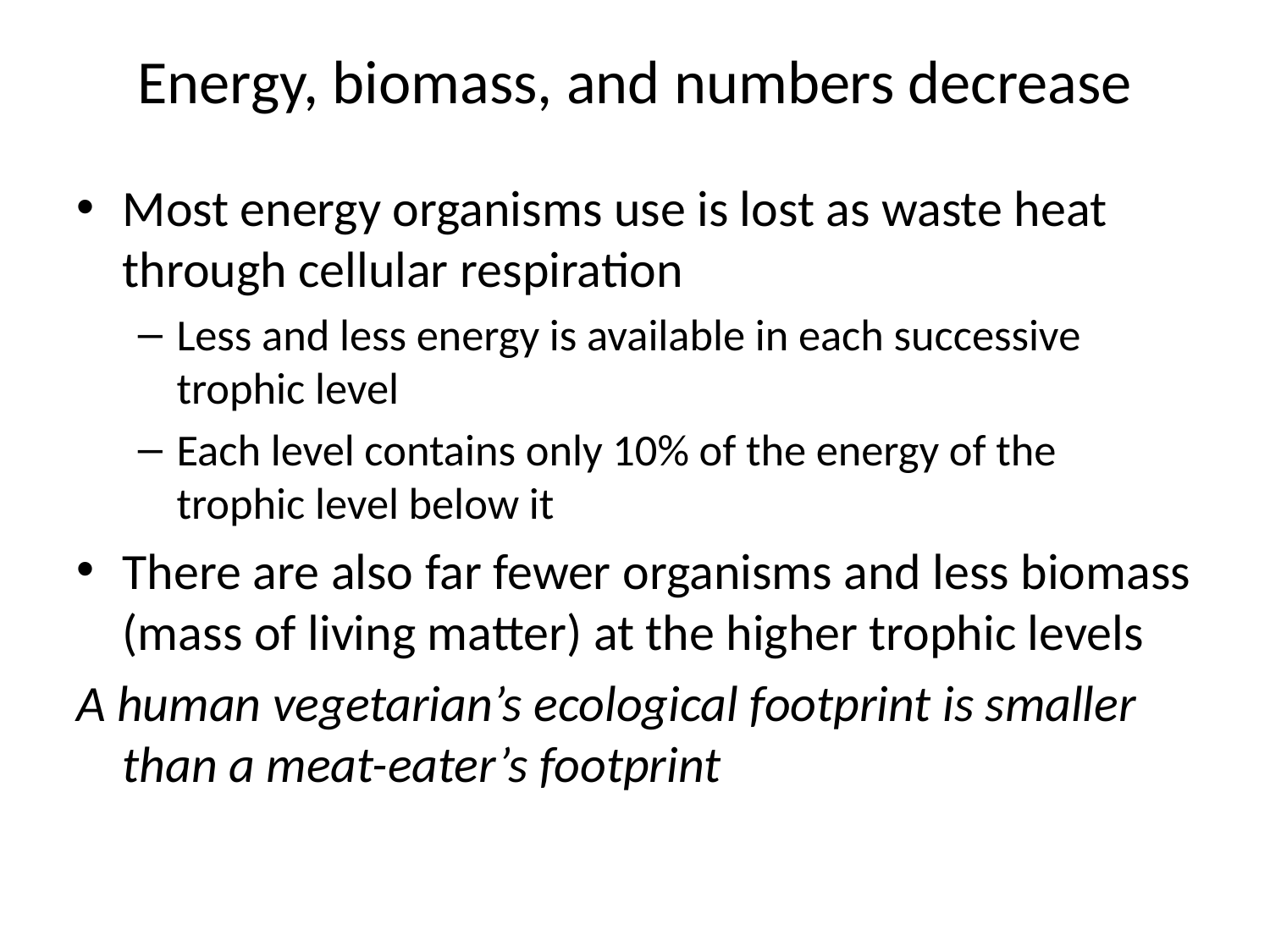

Energy, biomass, and numbers decrease
Most energy organisms use is lost as waste heat through cellular respiration
Less and less energy is available in each successive trophic level
Each level contains only 10% of the energy of the trophic level below it
There are also far fewer organisms and less biomass (mass of living matter) at the higher trophic levels
A human vegetarian’s ecological footprint is smaller than a meat-eater’s footprint